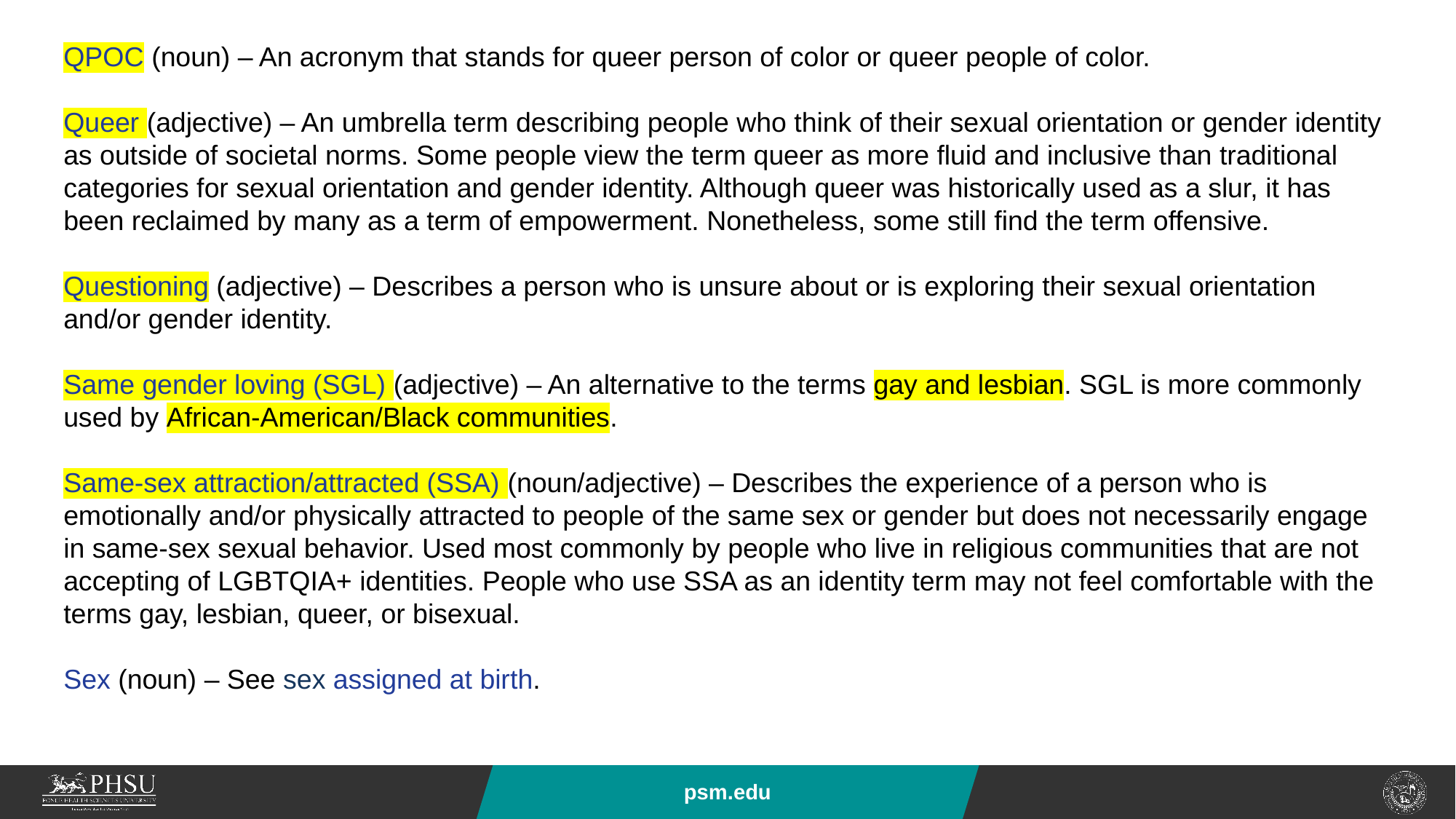

QPOC (noun) – An acronym that stands for queer person of color or queer people of color.

Queer (adjective) – An umbrella term describing people who think of their sexual orientation or gender identity as outside of societal norms. Some people view the term queer as more fluid and inclusive than traditional categories for sexual orientation and gender identity. Although queer was historically used as a slur, it has been reclaimed by many as a term of empowerment. Nonetheless, some still find the term offensive.

Questioning (adjective) – Describes a person who is unsure about or is exploring their sexual orientation and/or gender identity.

Same gender loving (SGL) (adjective) – An alternative to the terms gay and lesbian. SGL is more commonly used by African-American/Black communities.

Same-sex attraction/attracted (SSA) (noun/adjective) – Describes the experience of a person who is emotionally and/or physically attracted to people of the same sex or gender but does not necessarily engage in same-sex sexual behavior. Used most commonly by people who live in religious communities that are not accepting of LGBTQIA+ identities. People who use SSA as an identity term may not feel comfortable with the terms gay, lesbian, queer, or bisexual.

Sex (noun) – See sex assigned at birth.